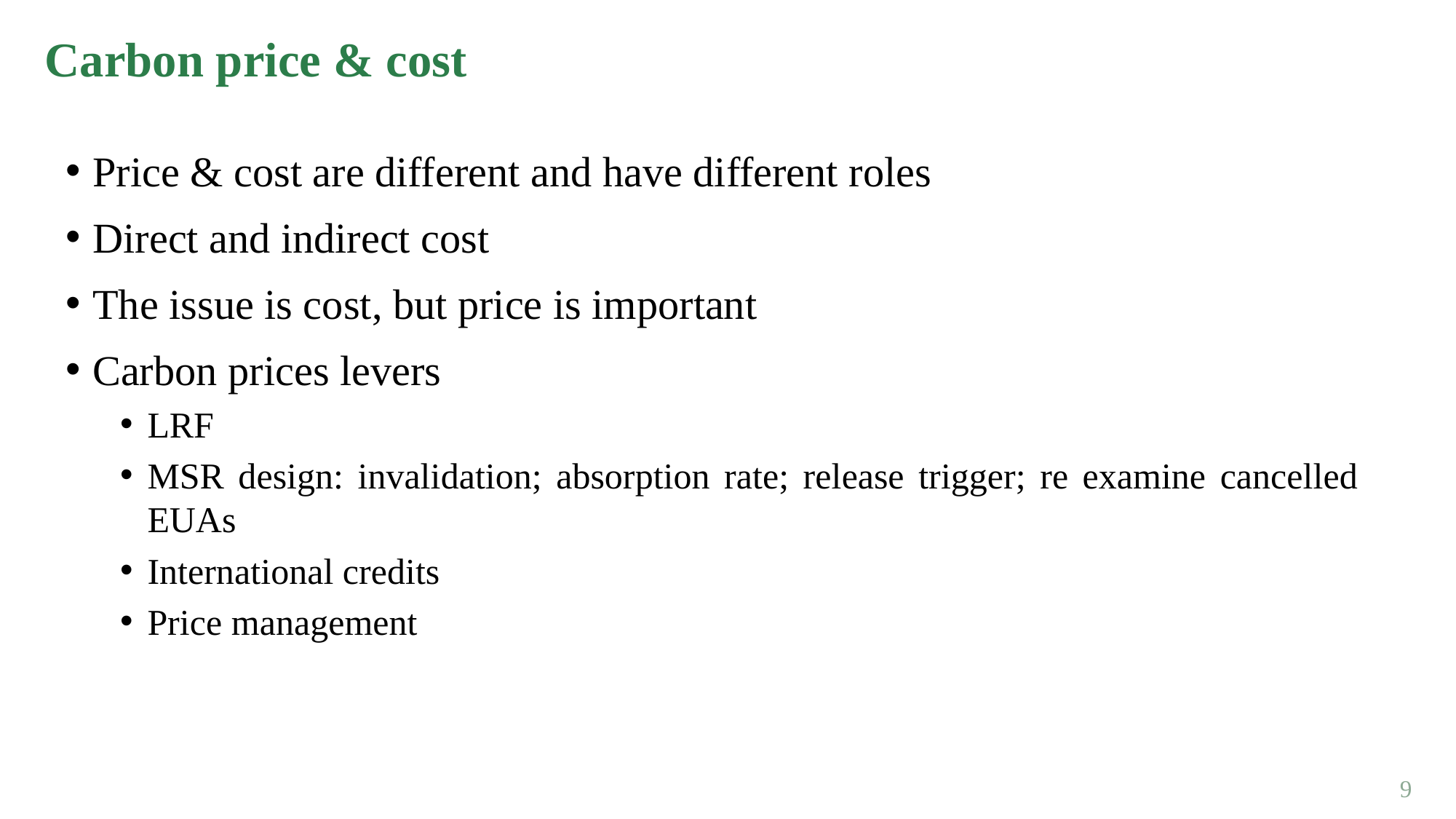

Carbon price & cost
Price & cost are different and have different roles
Direct and indirect cost
The issue is cost, but price is important
Carbon prices levers
LRF
MSR design: invalidation; absorption rate; release trigger; re examine cancelled EUAs
International credits
Price management

9